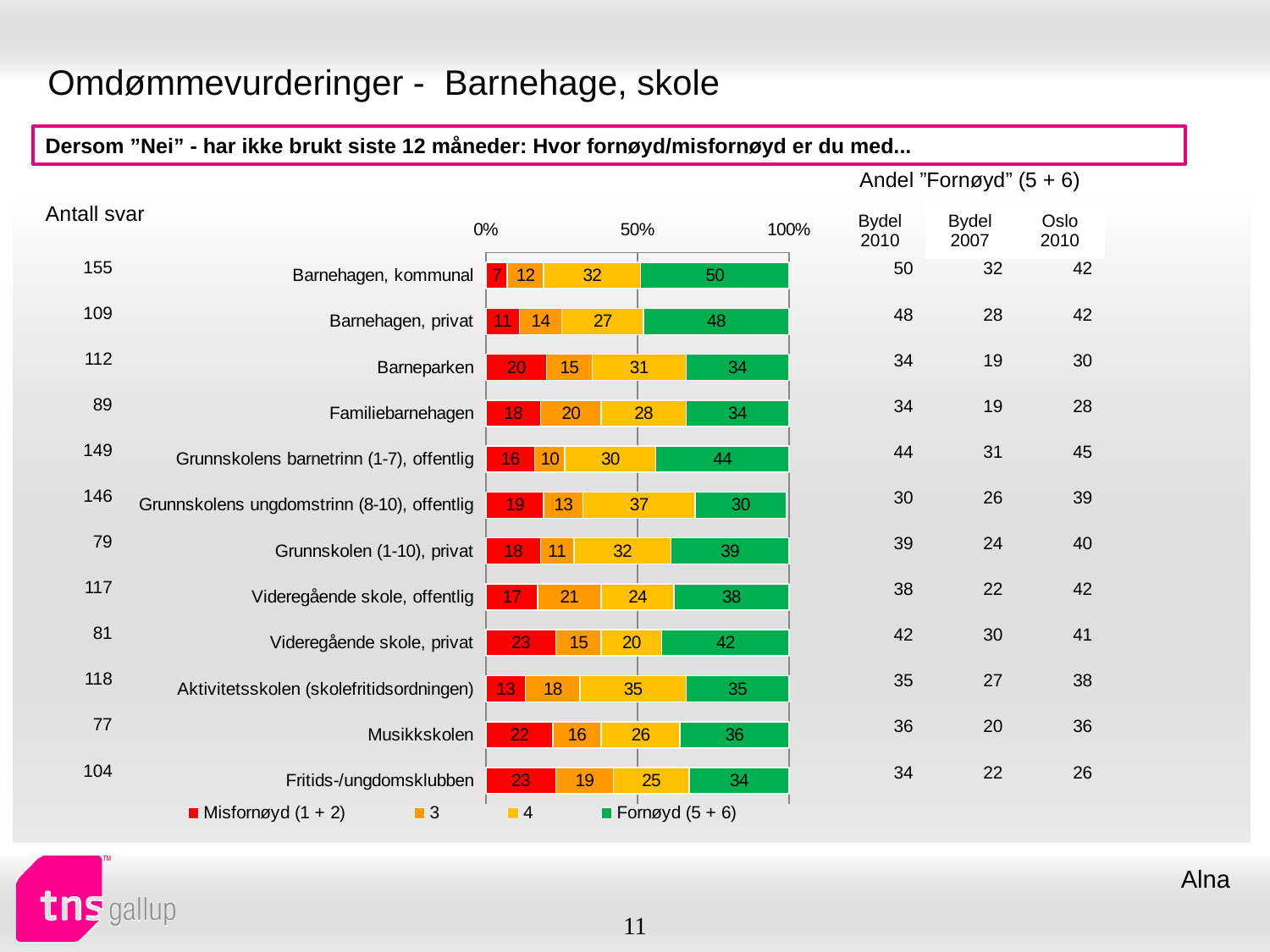

# Omdømmevurderinger -  Barnehage, skole
Dersom ”Nei” - har ikke brukt siste 12 måneder: Hvor fornøyd/misfornøyd er du med...
| Andel ”Fornøyd” (5 + 6) |  |  |
| --- | --- | --- |
| Bydel 2010 | Bydel 2007 | Oslo 2010 |
| Antall svar |
| --- |

### Chart

| Category | Misfornøyd (1 + 2) | 3 | 4 | Fornøyd (5 + 6) |
|---|---|---|---|---|
| Barnehagen, kommunal | 7.0 | 12.0 | 32.0 | 50.0 |
| Barnehagen, privat | 11.0 | 14.0 | 27.0 | 48.0 |
| Barneparken | 20.0 | 15.0 | 31.0 | 34.0 |
| Familiebarnehagen | 18.0 | 20.0 | 28.0 | 34.0 |
| Grunnskolens barnetrinn (1-7), offentlig | 16.0 | 10.0 | 30.0 | 44.0 |
| Grunnskolens ungdomstrinn (8-10), offentlig | 19.0 | 13.0 | 37.0 | 30.0 |
| Grunnskolen (1-10), privat | 18.0 | 11.0 | 32.0 | 39.0 |
| Videregående skole, offentlig | 17.0 | 21.0 | 24.0 | 38.0 |
| Videregående skole, privat | 23.0 | 15.0 | 20.0 | 42.0 |
| Aktivitetsskolen (skolefritidsordningen) | 13.0 | 18.0 | 35.0 | 35.0 |
| Musikkskolen | 22.0 | 16.0 | 26.0 | 36.0 |
| Fritids-/ungdomsklubben | 23.0 | 19.0 | 25.0 | 34.0 |
| 155 |
| --- |
| 109 |
| 112 |
| 89 |
| 149 |
| 146 |
| 79 |
| 117 |
| 81 |
| 118 |
| 77 |
| 104 |
| 50 | 32 | 42 |
| --- | --- | --- |
| 48 | 28 | 42 |
| 34 | 19 | 30 |
| 34 | 19 | 28 |
| 44 | 31 | 45 |
| 30 | 26 | 39 |
| 39 | 24 | 40 |
| 38 | 22 | 42 |
| 42 | 30 | 41 |
| 35 | 27 | 38 |
| 36 | 20 | 36 |
| 34 | 22 | 26 |
Alna
11